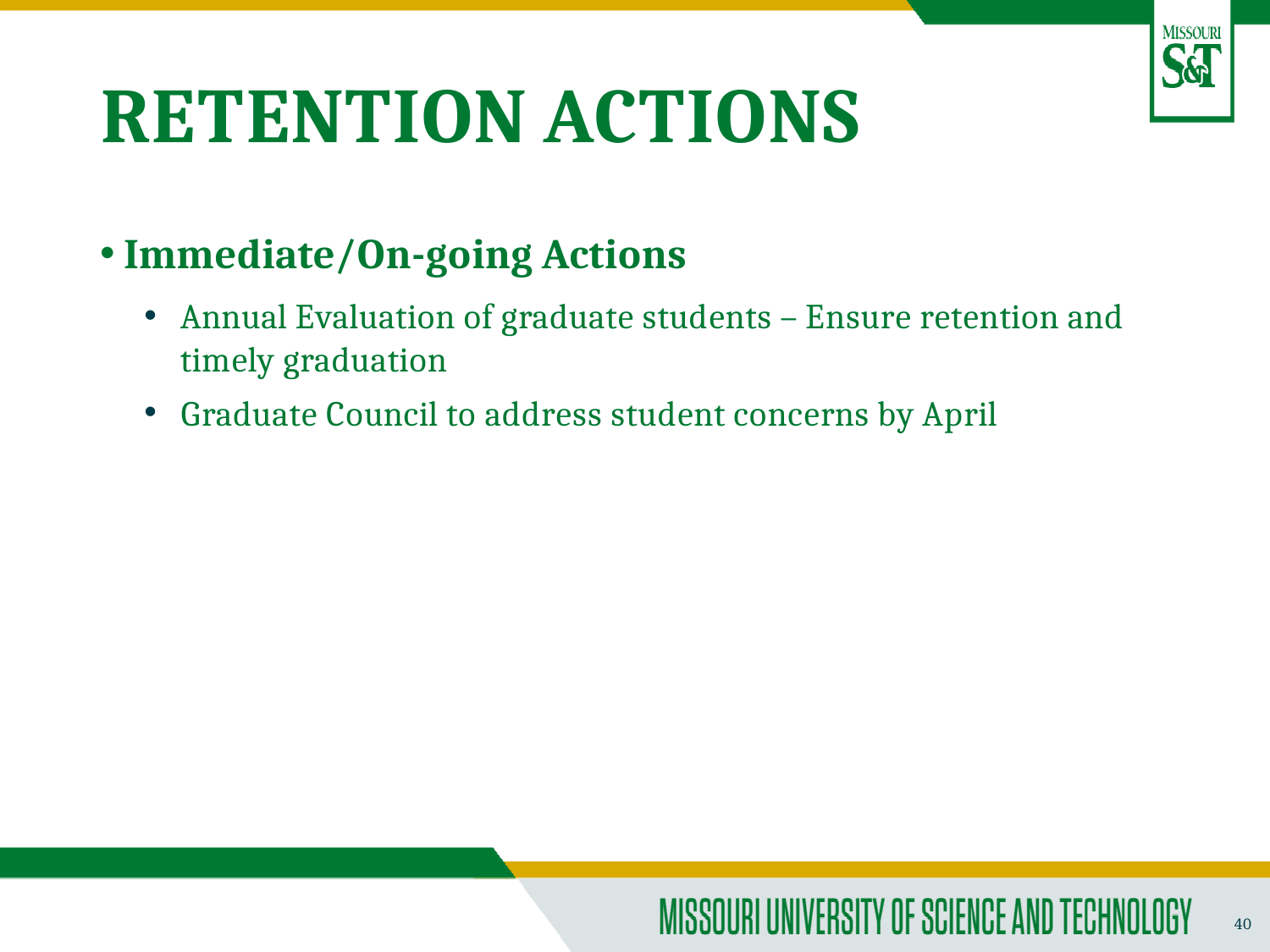

# RETENTION ACTIONS
 Immediate/On-going Actions
Annual Evaluation of graduate students – Ensure retention and timely graduation
Graduate Council to address student concerns by April